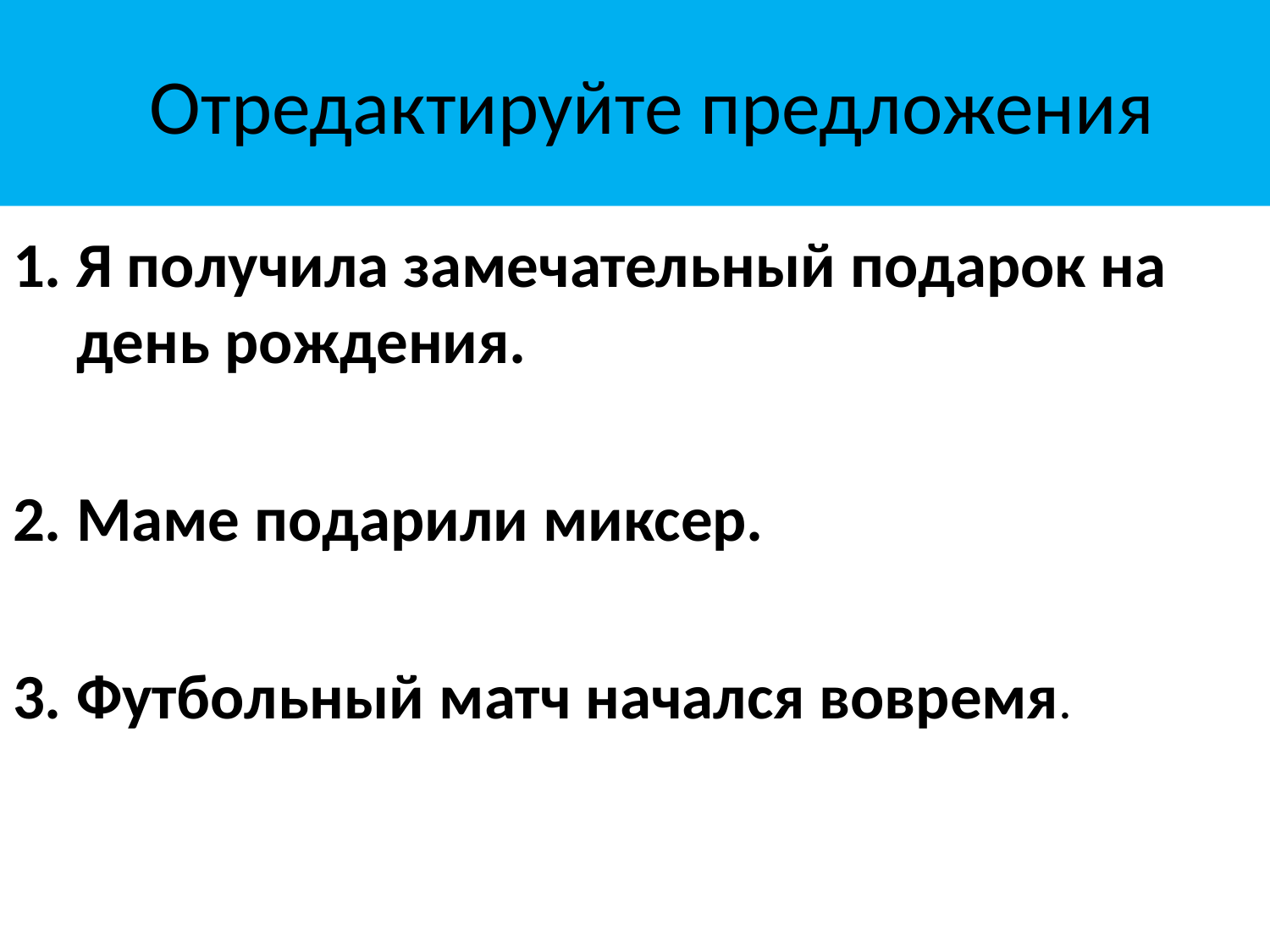

# Отредактируйте предложения
Я получила замечательный подарок на день рождения.

Маме подарили миксер.

Футбольный матч начался вовремя.